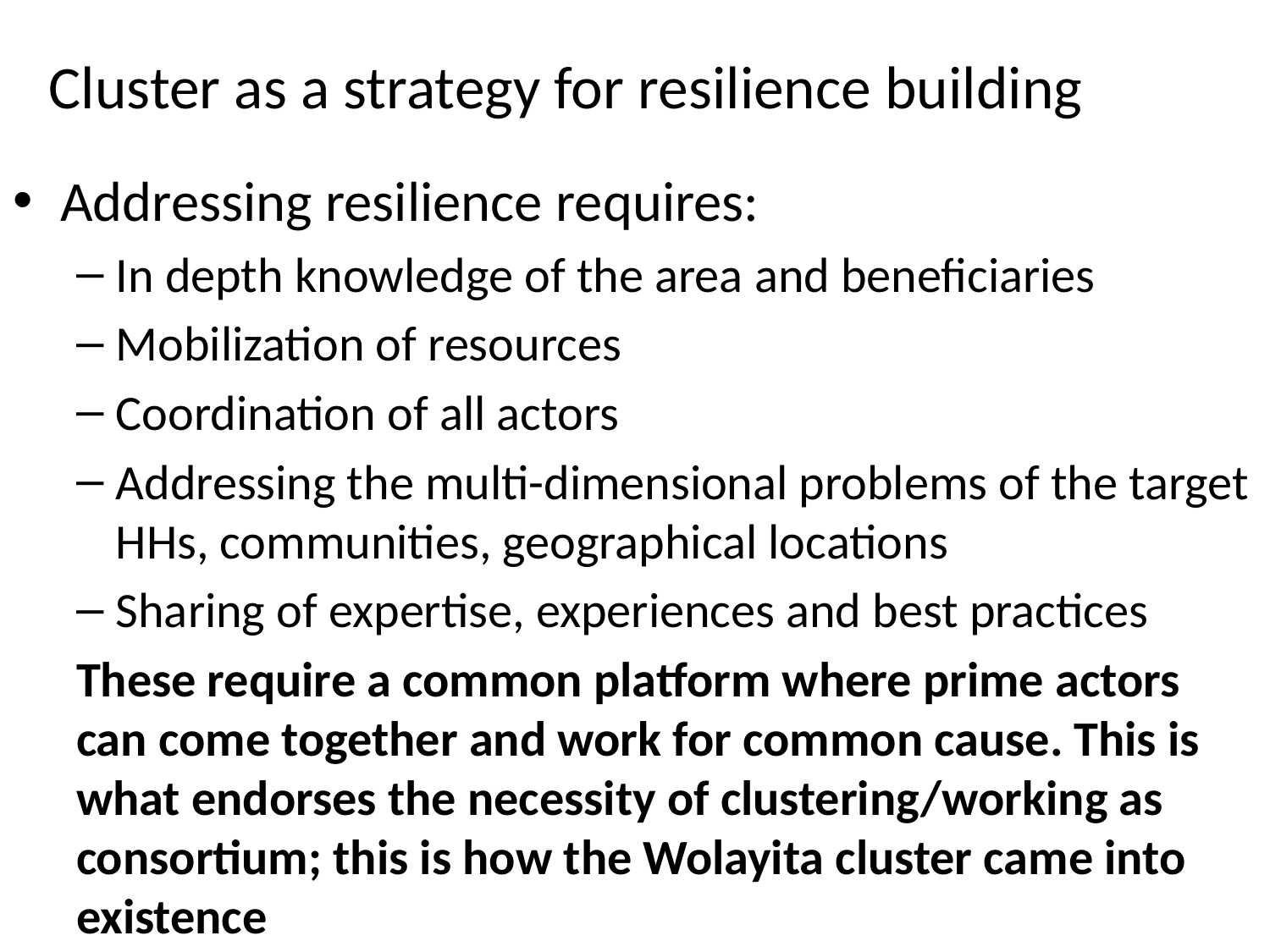

# Cluster as a strategy for resilience building
Addressing resilience requires:
In depth knowledge of the area and beneficiaries
Mobilization of resources
Coordination of all actors
Addressing the multi-dimensional problems of the target HHs, communities, geographical locations
Sharing of expertise, experiences and best practices
These require a common platform where prime actors can come together and work for common cause. This is what endorses the necessity of clustering/working as consortium; this is how the Wolayita cluster came into existence